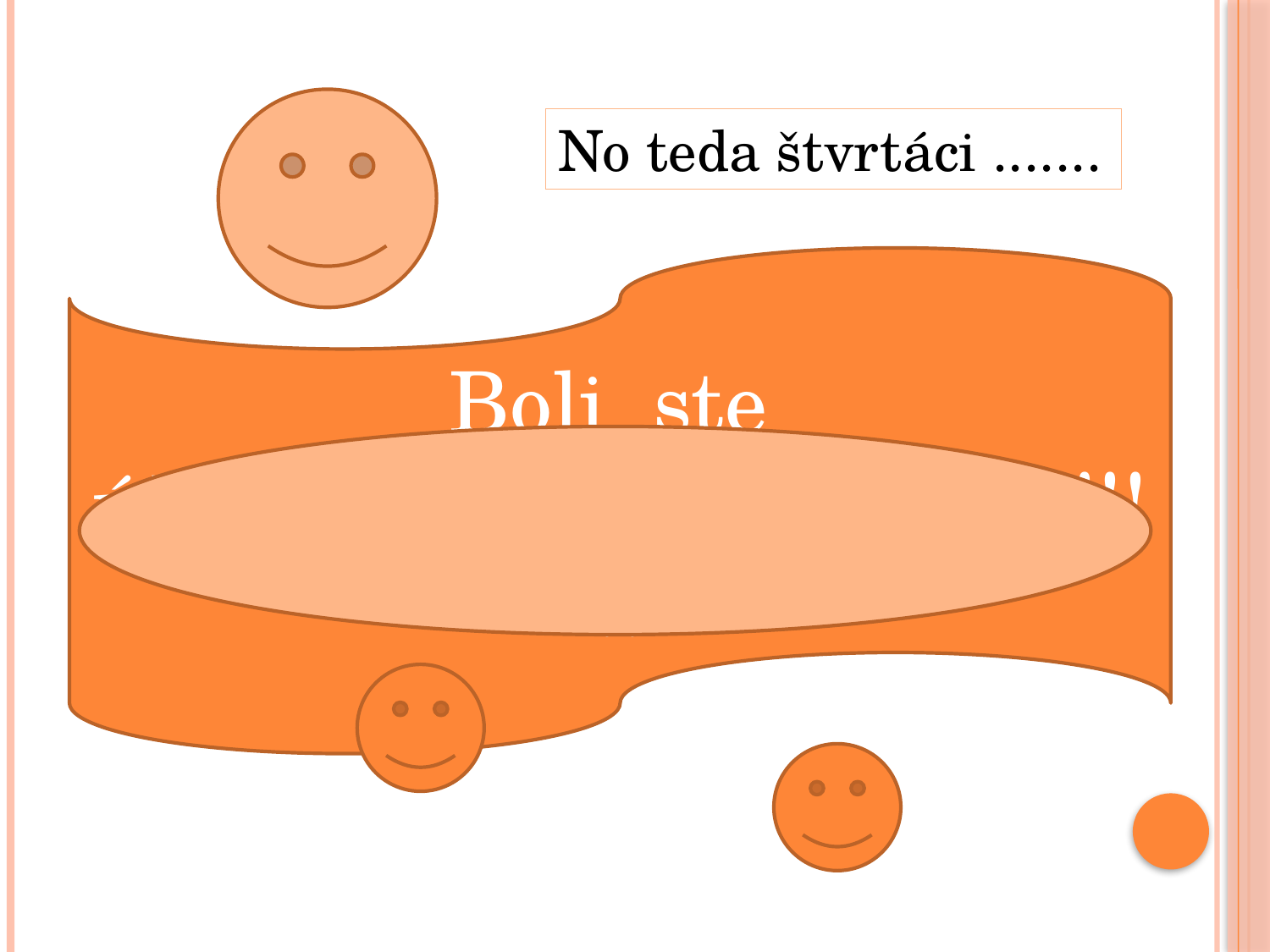

No teda štvrtáci .......
Boli  ste  úžasnííííííííííííííí!!!!!!!!!!!!!!!!!!!